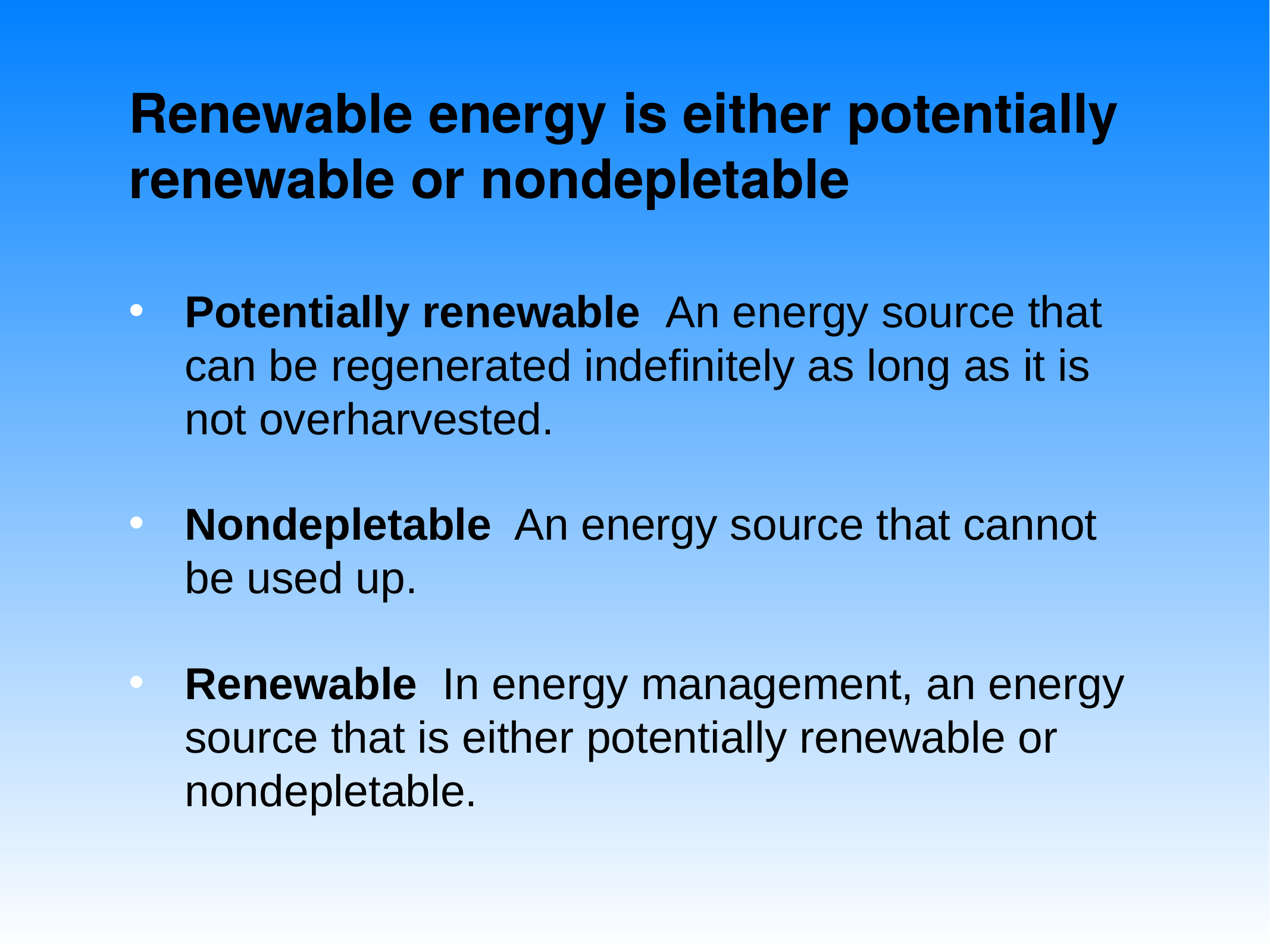

# Renewable energy is either potentially renewable or nondepletable
Potentially renewable  An energy source that can be regenerated indefinitely as long as it is not overharvested.
Nondepletable  An energy source that cannot be used up.
Renewable  In energy management, an energy source that is either potentially renewable or nondepletable.